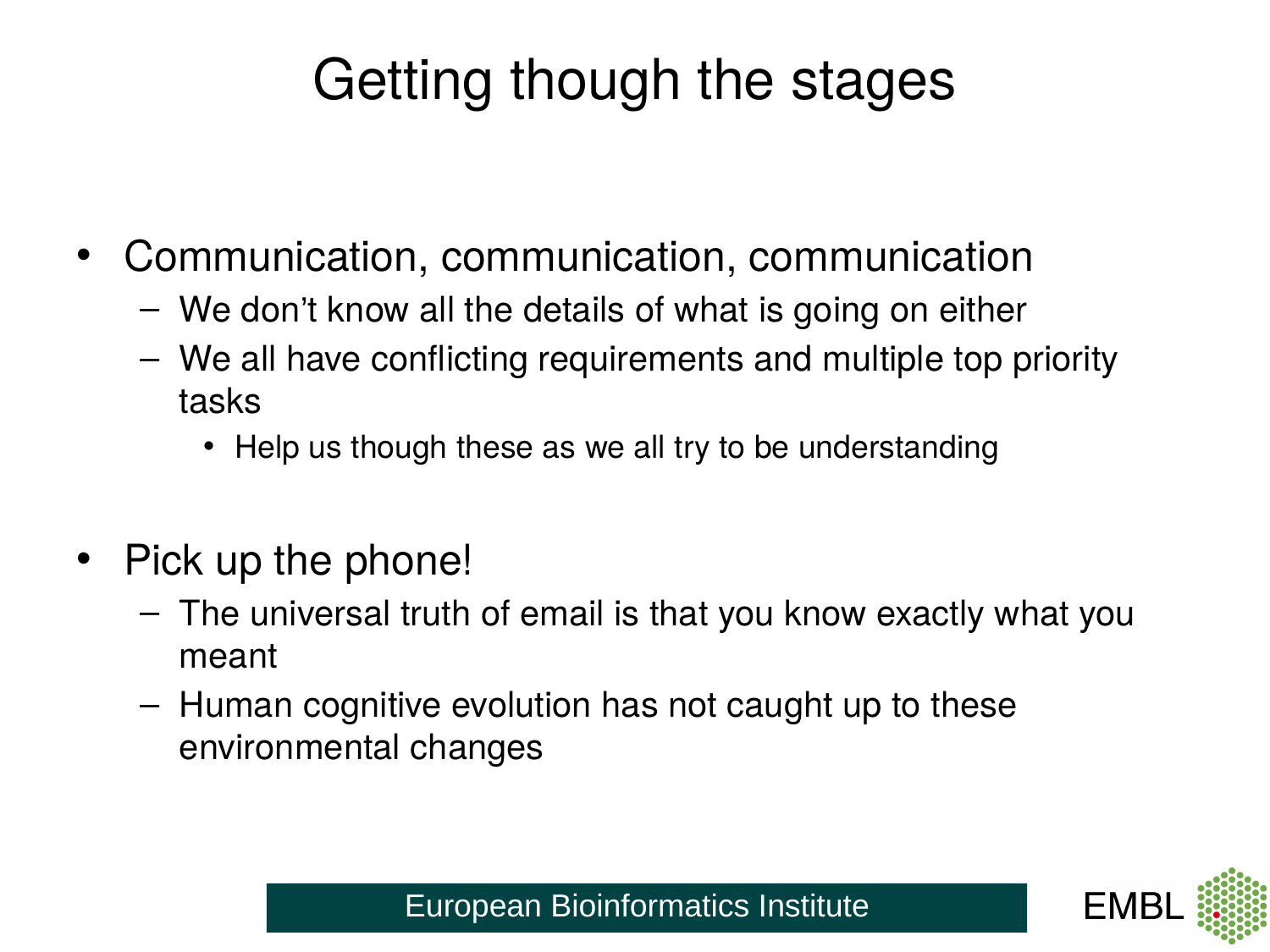

# Getting though the stages
Communication, communication, communication
We don’t know all the details of what is going on either
We all have conflicting requirements and multiple top priority tasks
Help us though these as we all try to be understanding

Pick up the phone!
The universal truth of email is that you know exactly what you meant
Human cognitive evolution has not caught up to these environmental changes